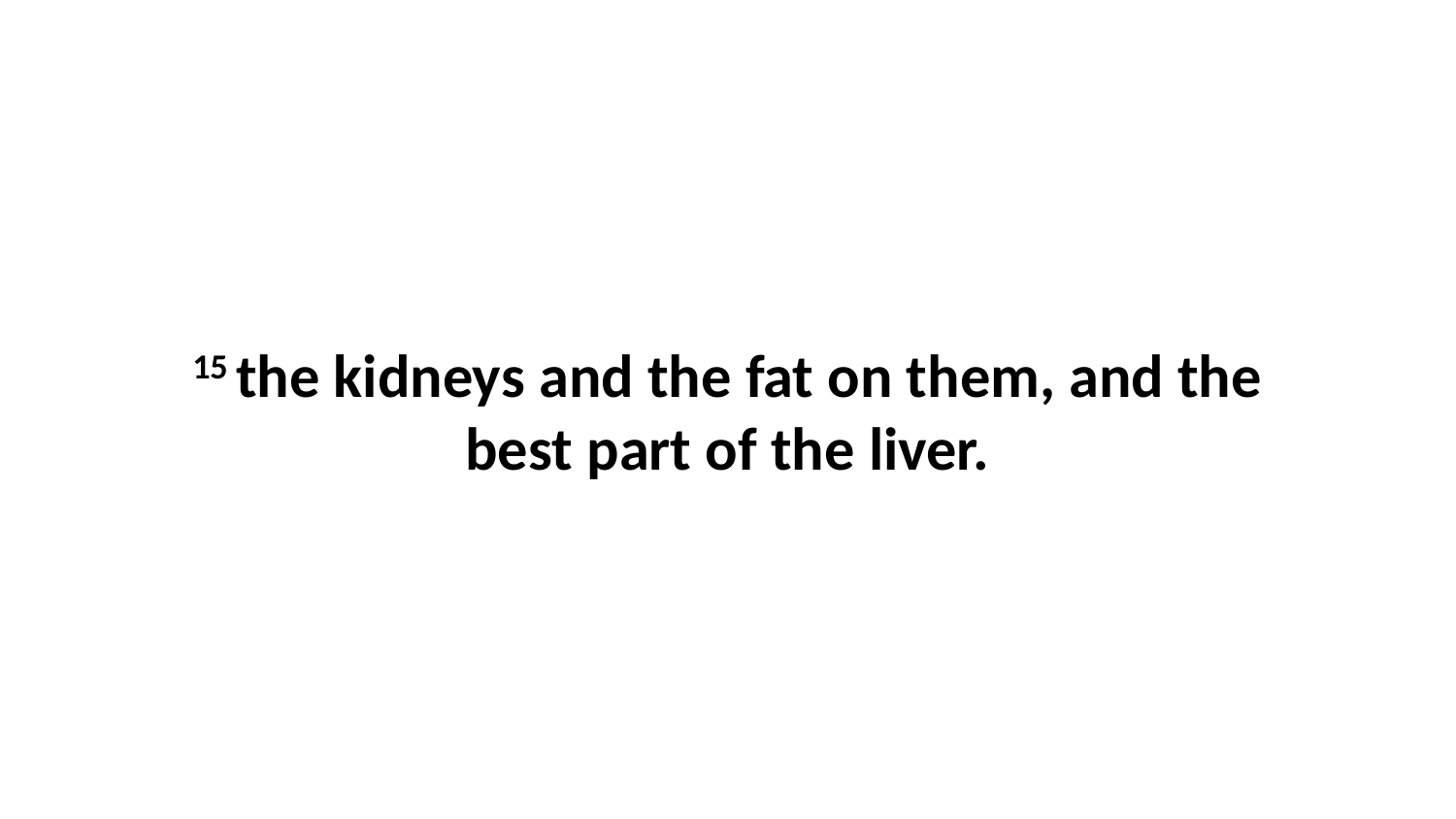

15 the kidneys and the fat on them, and the best part of the liver.